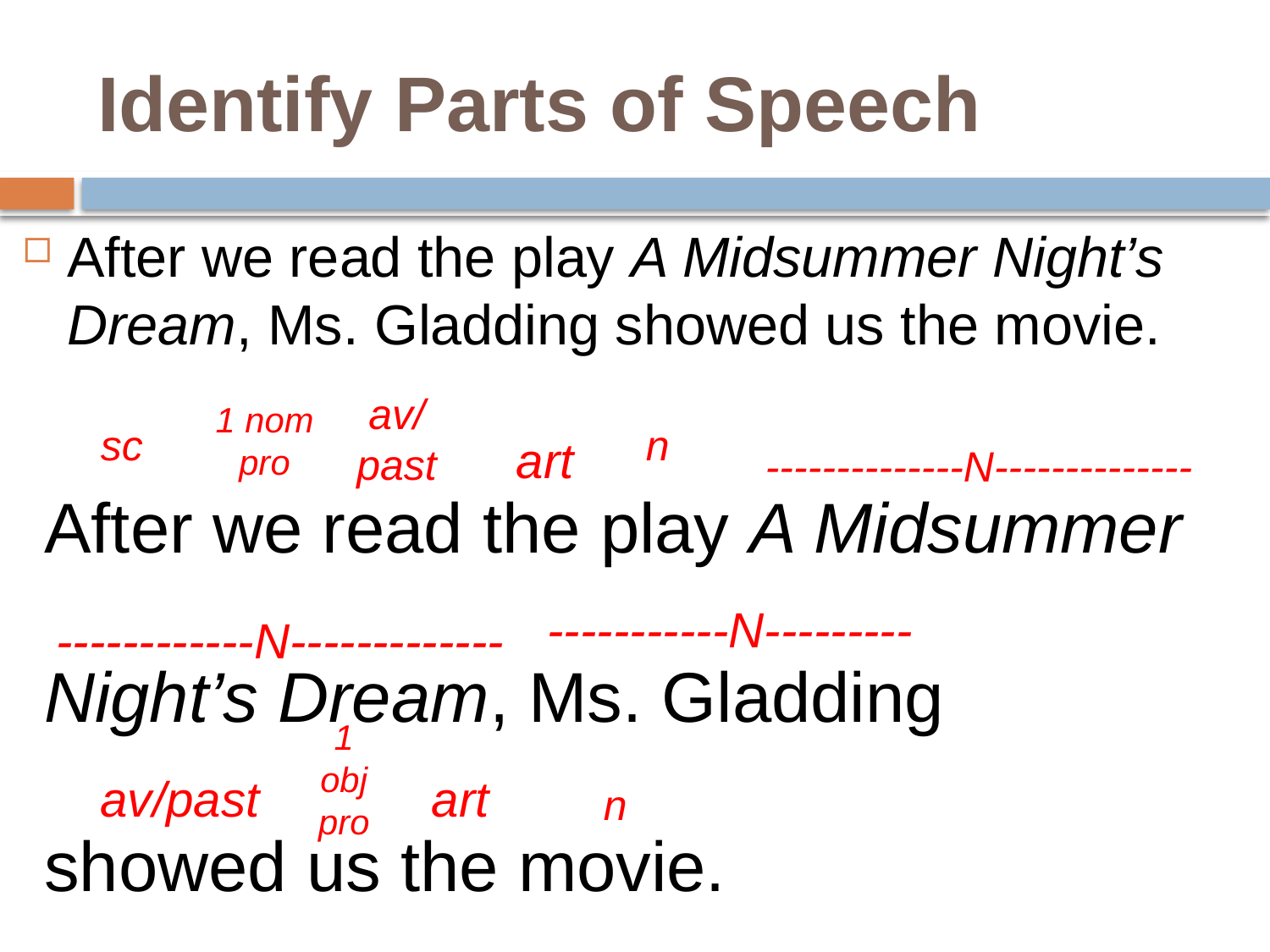

# Identify Parts of Speech
After we read the play A Midsummer Night’s Dream, Ms. Gladding showed us the movie.
av/past
1 nom pro
sc
n
art
--------------N--------------
After we read the play A Midsummer

Night’s Dream, Ms. Gladding

showed us the movie.

-----------N---------
------------N-------------
1 obj pro
av/past
art
n